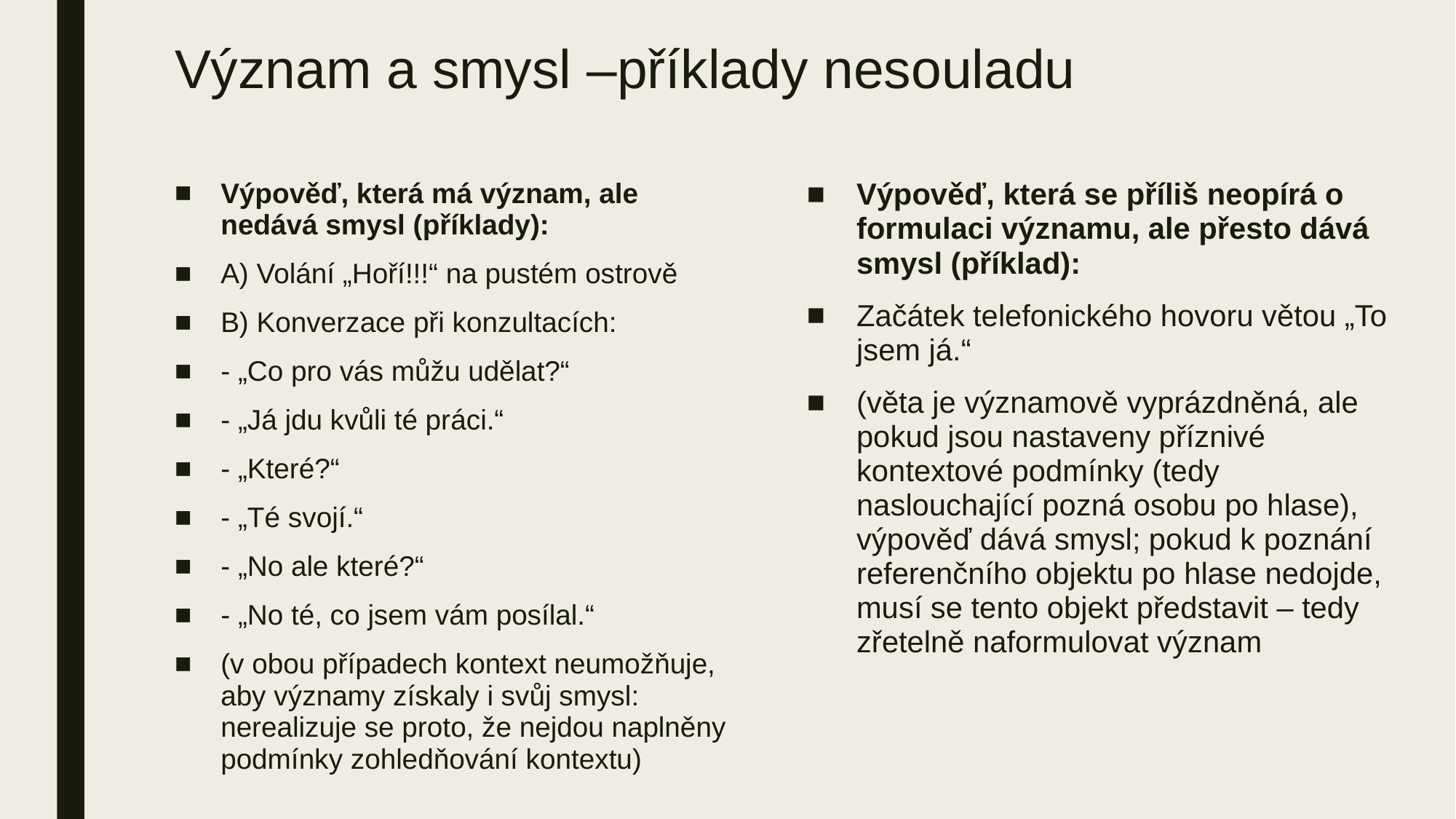

# Význam a smysl –příklady nesouladu
Výpověď, která má význam, ale nedává smysl (příklady):
A) Volání „Hoří!!!“ na pustém ostrově
B) Konverzace při konzultacích:
- „Co pro vás můžu udělat?“
- „Já jdu kvůli té práci.“
- „Které?“
- „Té svojí.“
- „No ale které?“
- „No té, co jsem vám posílal.“
(v obou případech kontext neumožňuje, aby významy získaly i svůj smysl: nerealizuje se proto, že nejdou naplněny podmínky zohledňování kontextu)
Výpověď, která se příliš neopírá o formulaci významu, ale přesto dává smysl (příklad):
Začátek telefonického hovoru větou „To jsem já.“
(věta je významově vyprázdněná, ale pokud jsou nastaveny příznivé kontextové podmínky (tedy naslouchající pozná osobu po hlase), výpověď dává smysl; pokud k poznání referenčního objektu po hlase nedojde, musí se tento objekt představit – tedy zřetelně naformulovat význam